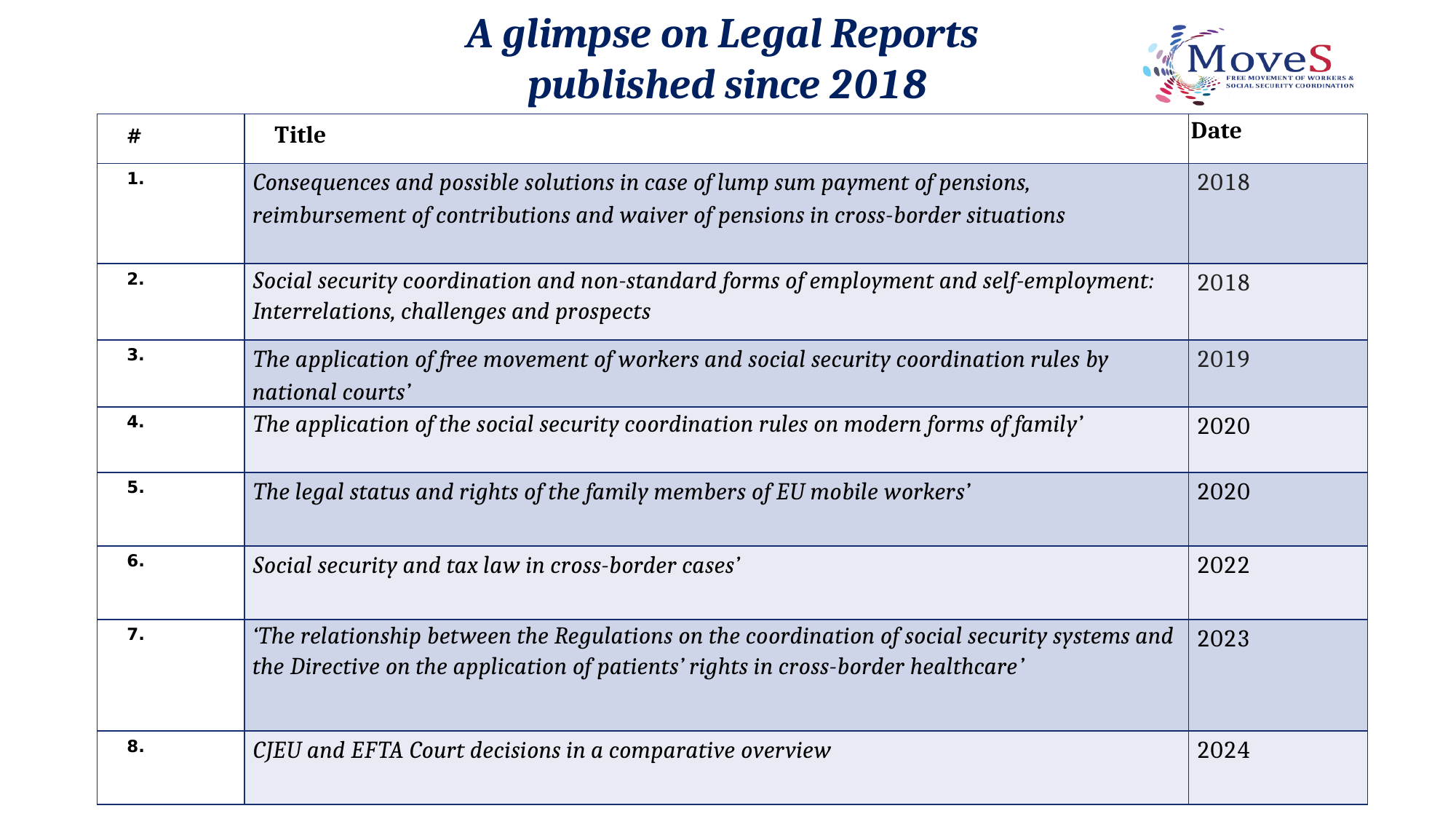

A glimpse on Legal Reports
published since 2018
| # | Title | Date |
| --- | --- | --- |
| 1. | Consequences and possible solutions in case of lump sum payment of pensions, reimbursement of contributions and waiver of pensions in cross-border situations | 2018 |
| 2. | Social security coordination and non-standard forms of employment and self-employment: Interrelations, challenges and prospects | 2018 |
| 3. | The application of free movement of workers and social security coordination rules by national courts’ | 2019 |
| 4. | The application of the social security coordination rules on modern forms of family’ | 2020 |
| 5. | The legal status and rights of the family members of EU mobile workers’ | 2020 |
| 6. | Social security and tax law in cross-border cases’ | 2022 |
| 7. | ‘The relationship between the Regulations on the coordination of social security systems and the Directive on the application of patients’ rights in cross-border healthcare’ | 2023 |
| 8. | CJEU and EFTA Court decisions in a comparative overview | 2024 |
Provide legal expertise in the areas of Free Movement of Workers,
Social Security Coordination
Posting

Through

Legal Reports
Bimonthly Monitoring Reports
Ad hoc requests
Comparative assessments
Disseminate expertise and increase experts’ and practitioners’ knowledge

by means of

8 national seminars
3 Webinars
4 Training for EC staff
Information tools & communication